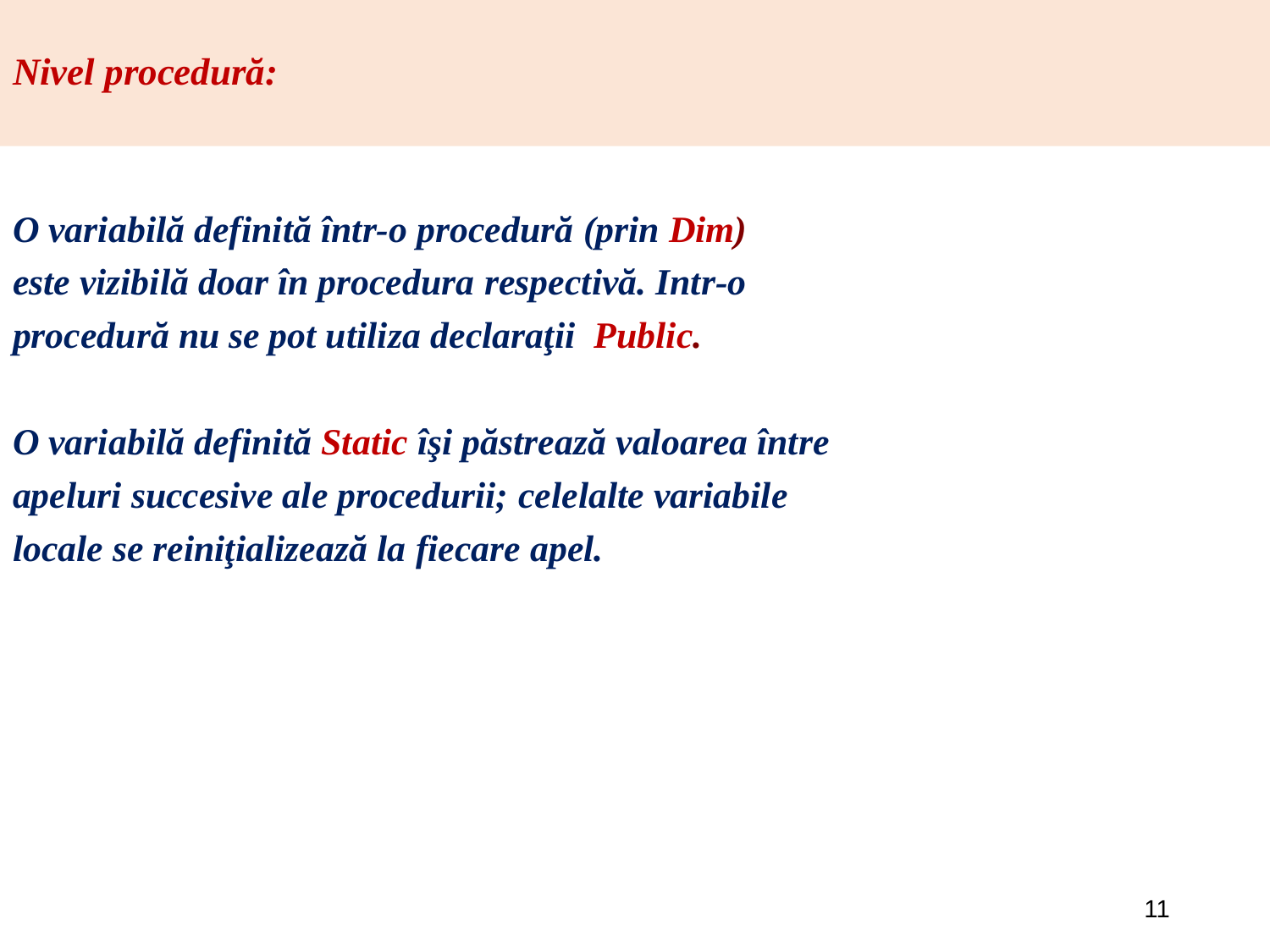

# Nivel procedură:

O variabilă definită într-o procedură (prin Dim)
este vizibilă doar în procedura respectivă. Intr-o
procedură nu se pot utiliza declaraţii  Public.

O variabilă definită Static îşi păstrează valoarea între
apeluri succesive ale procedurii; celelalte variabile
locale se reiniţializează la fiecare apel.
11